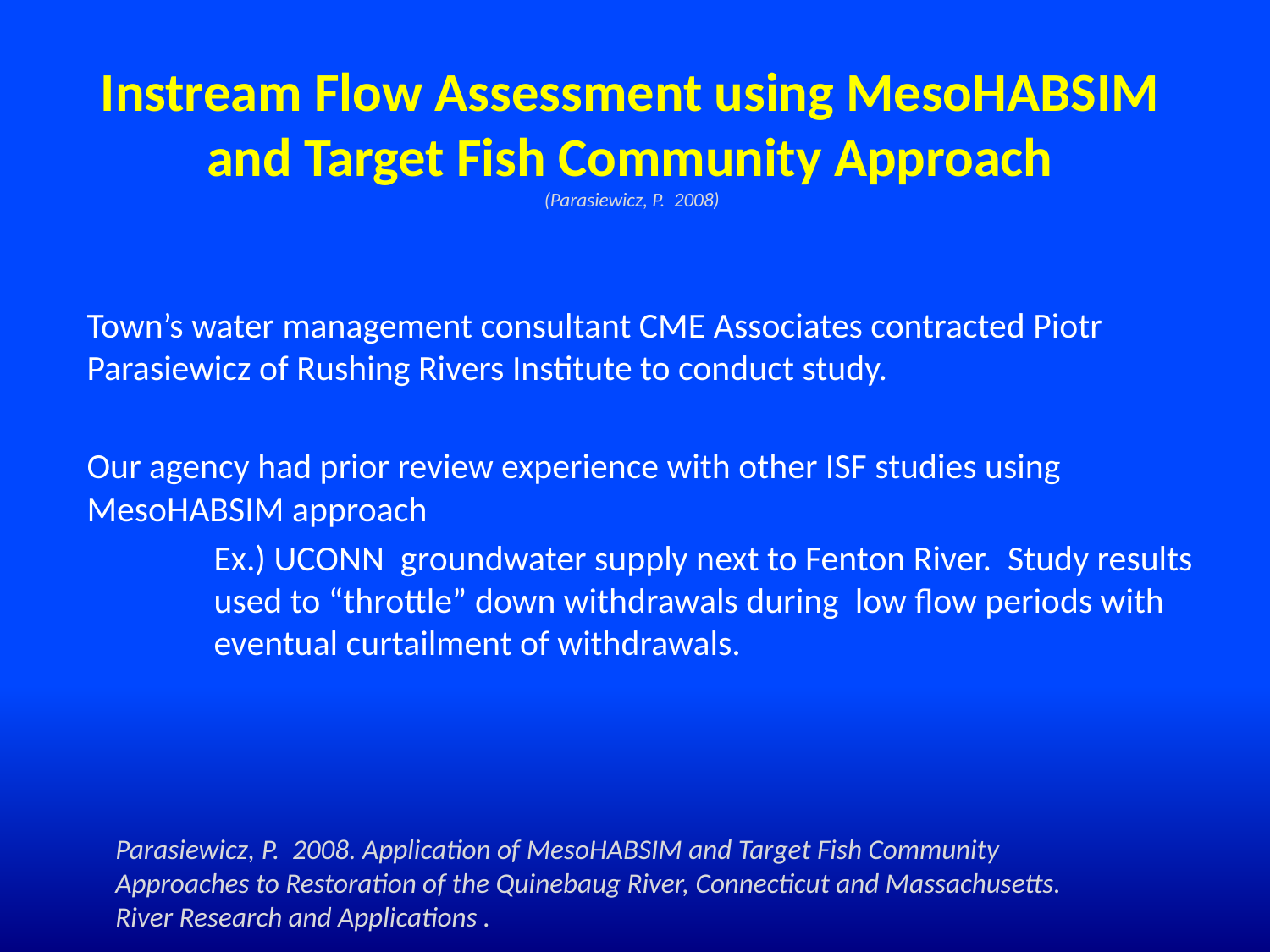

# Instream Flow Assessment using MesoHABSIM and Target Fish Community Approach (Parasiewicz, P.  2008)
Town’s water management consultant CME Associates contracted Piotr Parasiewicz of Rushing Rivers Institute to conduct study.

Our agency had prior review experience with other ISF studies using MesoHABSIM approach
	Ex.) UCONN  groundwater supply next to Fenton River.  Study results   	used to “throttle” down withdrawals during  low flow periods with 	eventual curtailment of withdrawals.

Parasiewicz, P.  2008. Application of MesoHABSIM and Target Fish Community
Approaches to Restoration of the Quinebaug River, Connecticut and Massachusetts.
River Research and Applications .